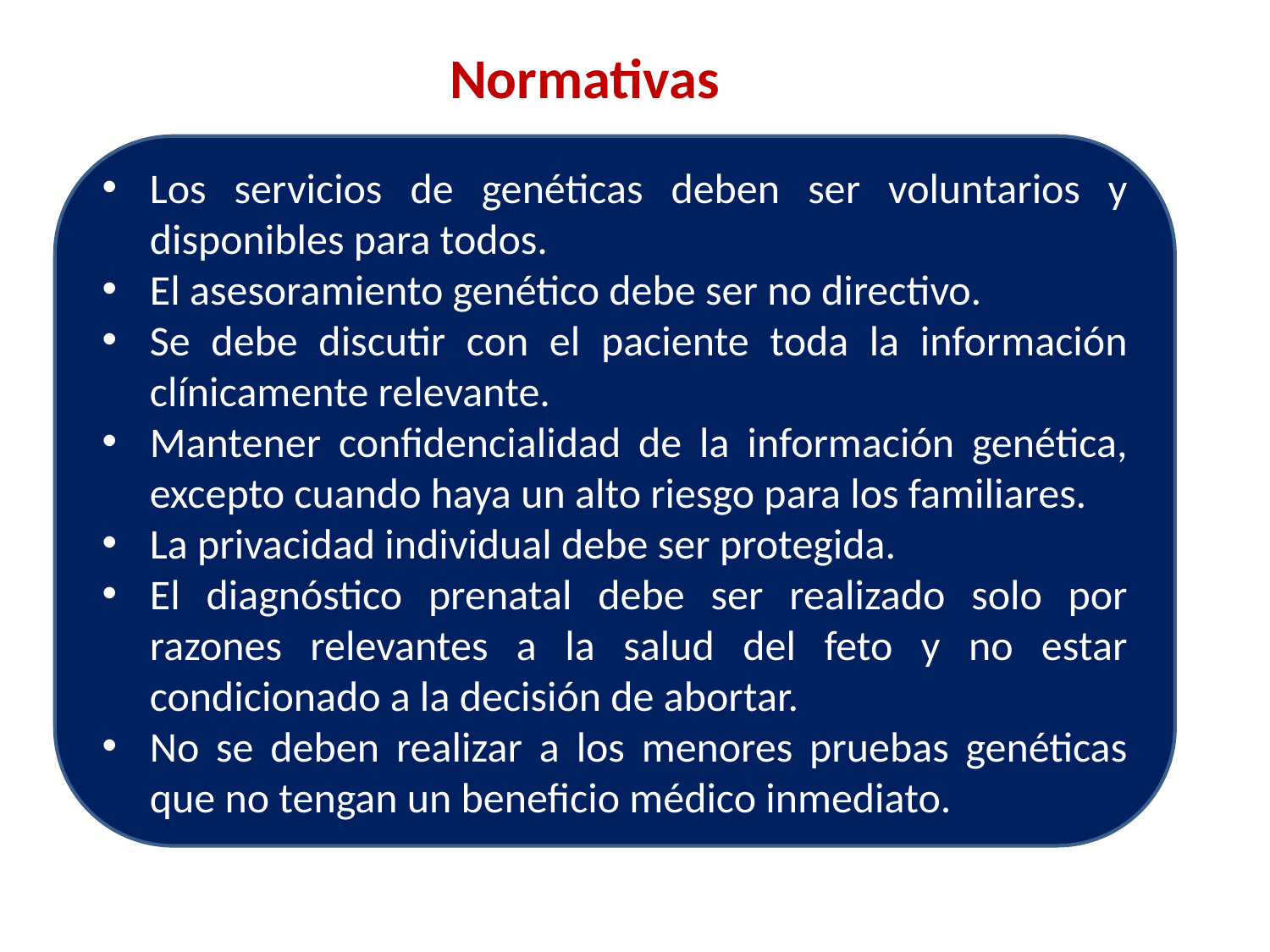

Normativas
Los servicios de genéticas deben ser voluntarios y disponibles para todos.
El asesoramiento genético debe ser no directivo.
Se debe discutir con el paciente toda la información clínicamente relevante.
Mantener confidencialidad de la información genética, excepto cuando haya un alto riesgo para los familiares.
La privacidad individual debe ser protegida.
El diagnóstico prenatal debe ser realizado solo por razones relevantes a la salud del feto y no estar condicionado a la decisión de abortar.
No se deben realizar a los menores pruebas genéticas que no tengan un beneficio médico inmediato.